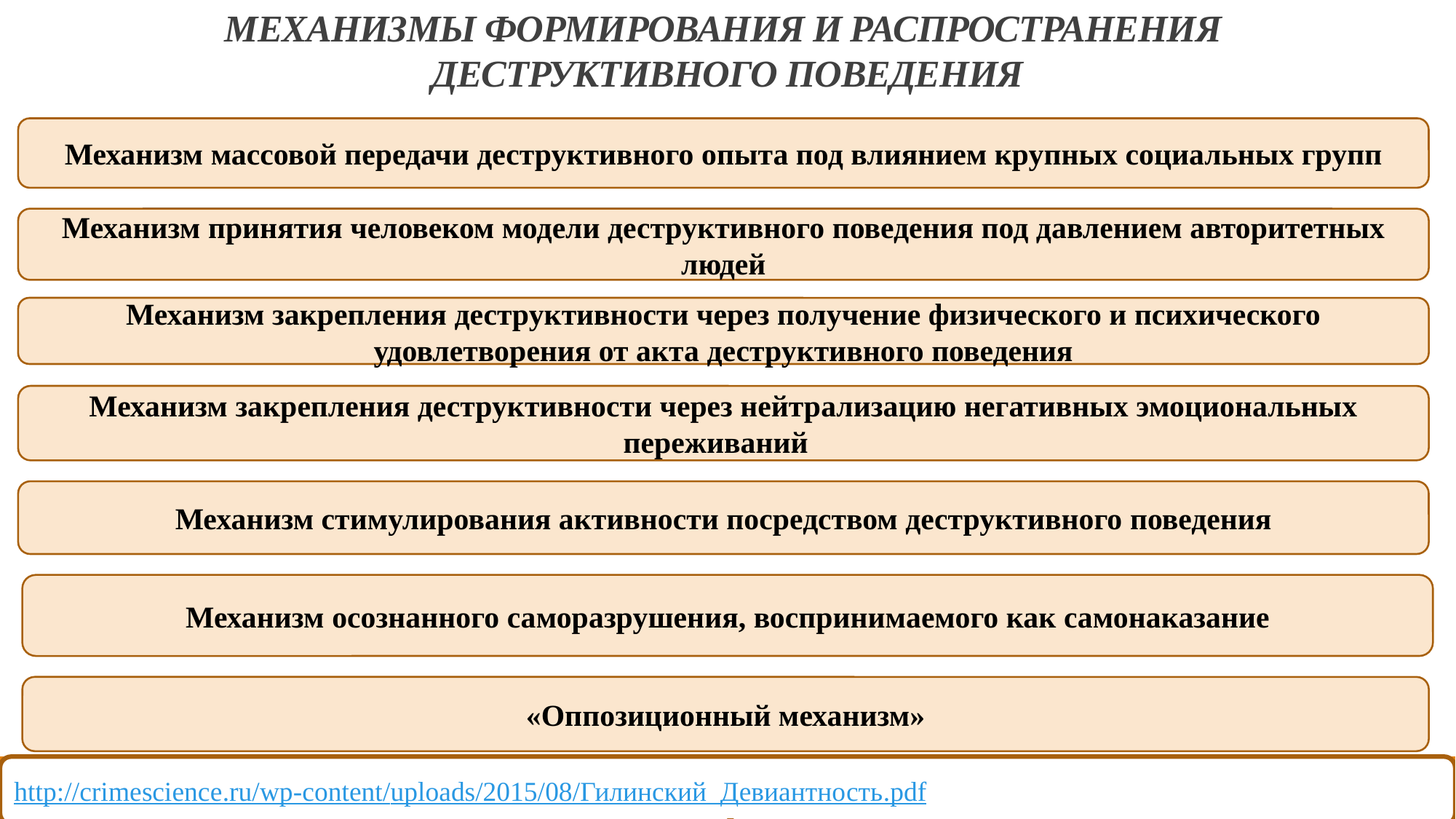

# МЕХАНИЗМЫ ФОРМИРОВАНИЯ И РАСПРОСТРАНЕНИЯ ДЕСТРУКТИВНОГО ПОВЕДЕНИЯ
Механизм массовой передачи деструктивного опыта под влиянием крупных социальных групп

Механизм принятия человеком модели деструктивного поведения под давлением авторитетных людей
Механизм закрепления деструктивности через получение физического и психического удовлетворения от акта деструктивного поведения
Механизм закрепления деструктивности через нейтрализацию негативных эмоциональных переживаний
Механизм стимулирования активности посредством деструктивного поведения
Механизм осознанного саморазрушения, воспринимаемого как самонаказание
«Оппозиционный механизм»
http://crimescience.ru/wp-content/uploads/2015/08/Гилинский_Девиантность.pdf